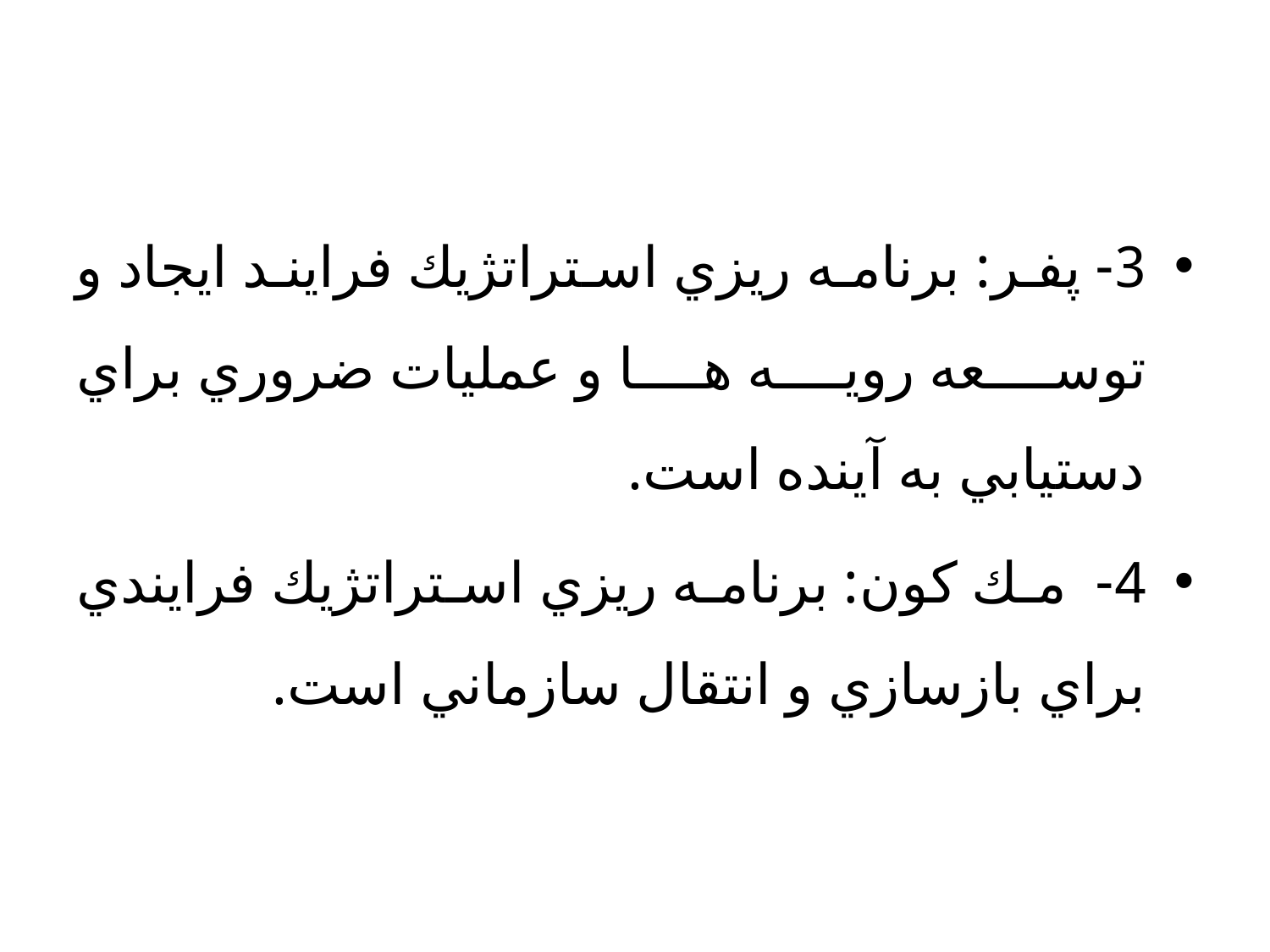

3- پفر: برنامه ريزي استراتژيك فرايند ايجاد و توسعه رويه ها و عمليات ضروري براي دستيابي به آينده است.
4-  مك كون: برنامه ريزي استراتژيك فرايندي براي بازسازي و انتقال سازماني است.